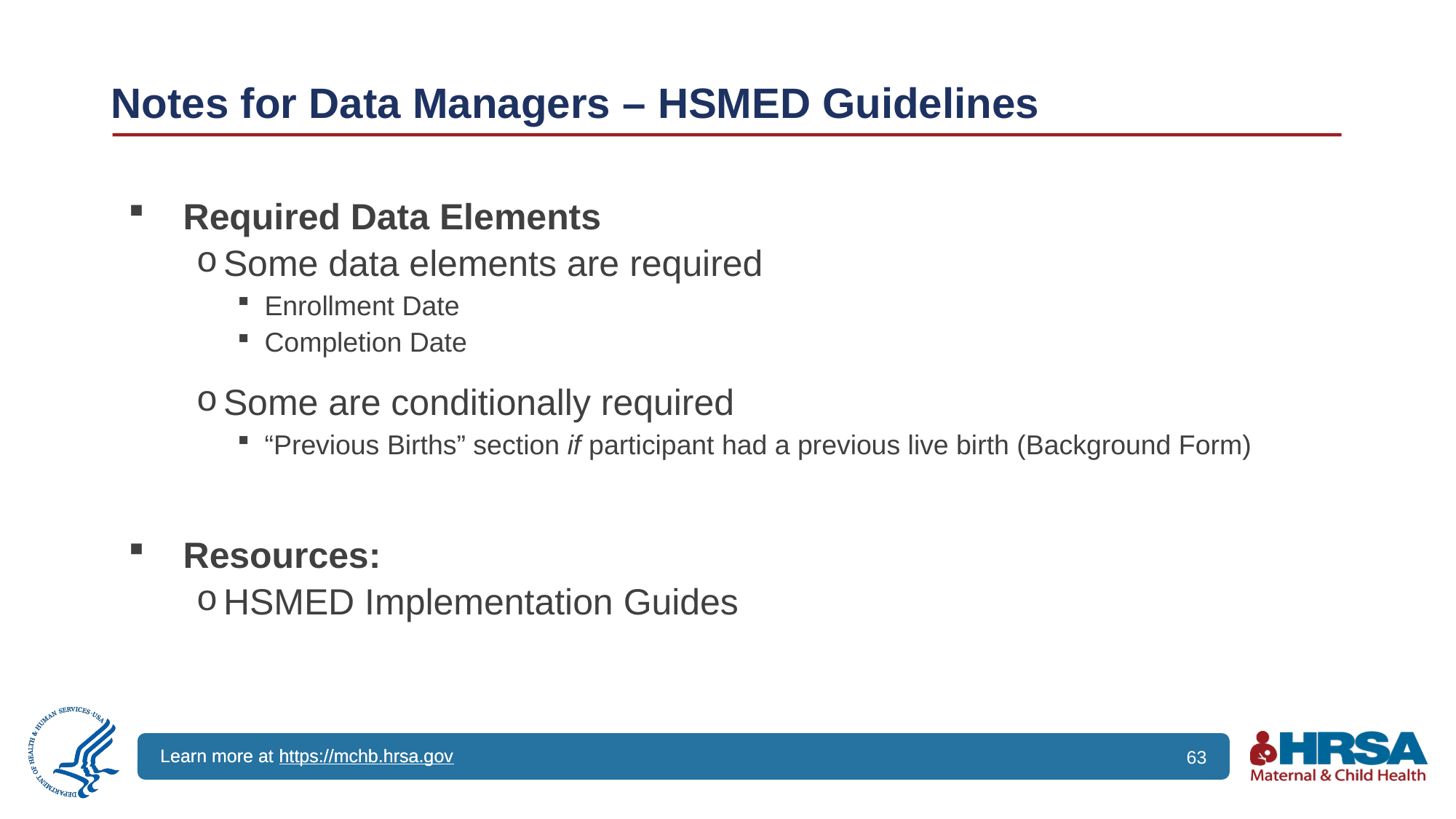

# Notes for Data Managers – HSMED Guidelines
Required Data Elements
Some data elements are required
Enrollment Date
Completion Date
Some are conditionally required
“Previous Births” section if participant had a previous live birth (Background Form)

Resources:
HSMED Implementation Guides
63